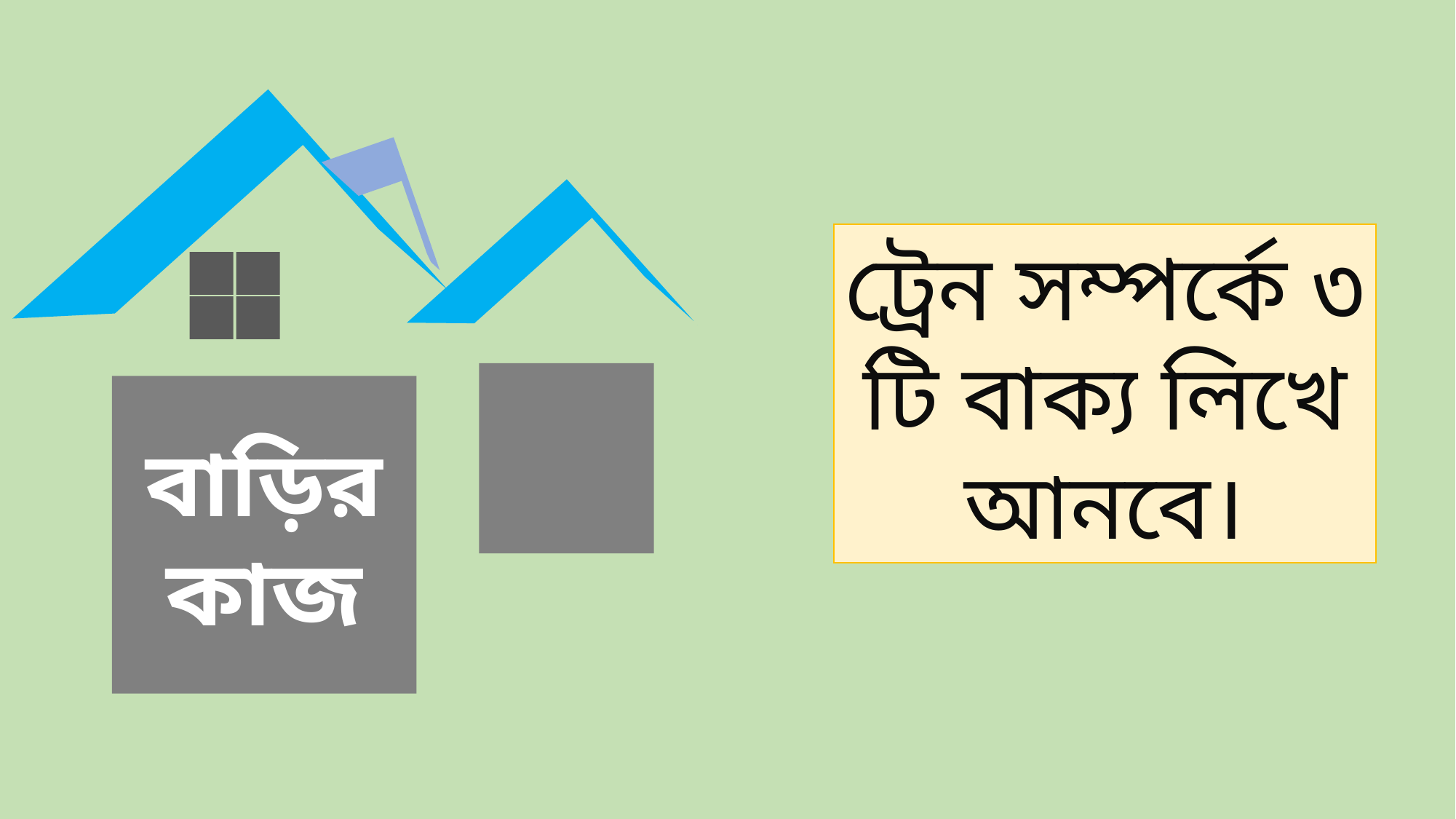

ট্রেন সম্পর্কে ৩ টি বাক্য লিখে আনবে।

বাড়ির কাজ